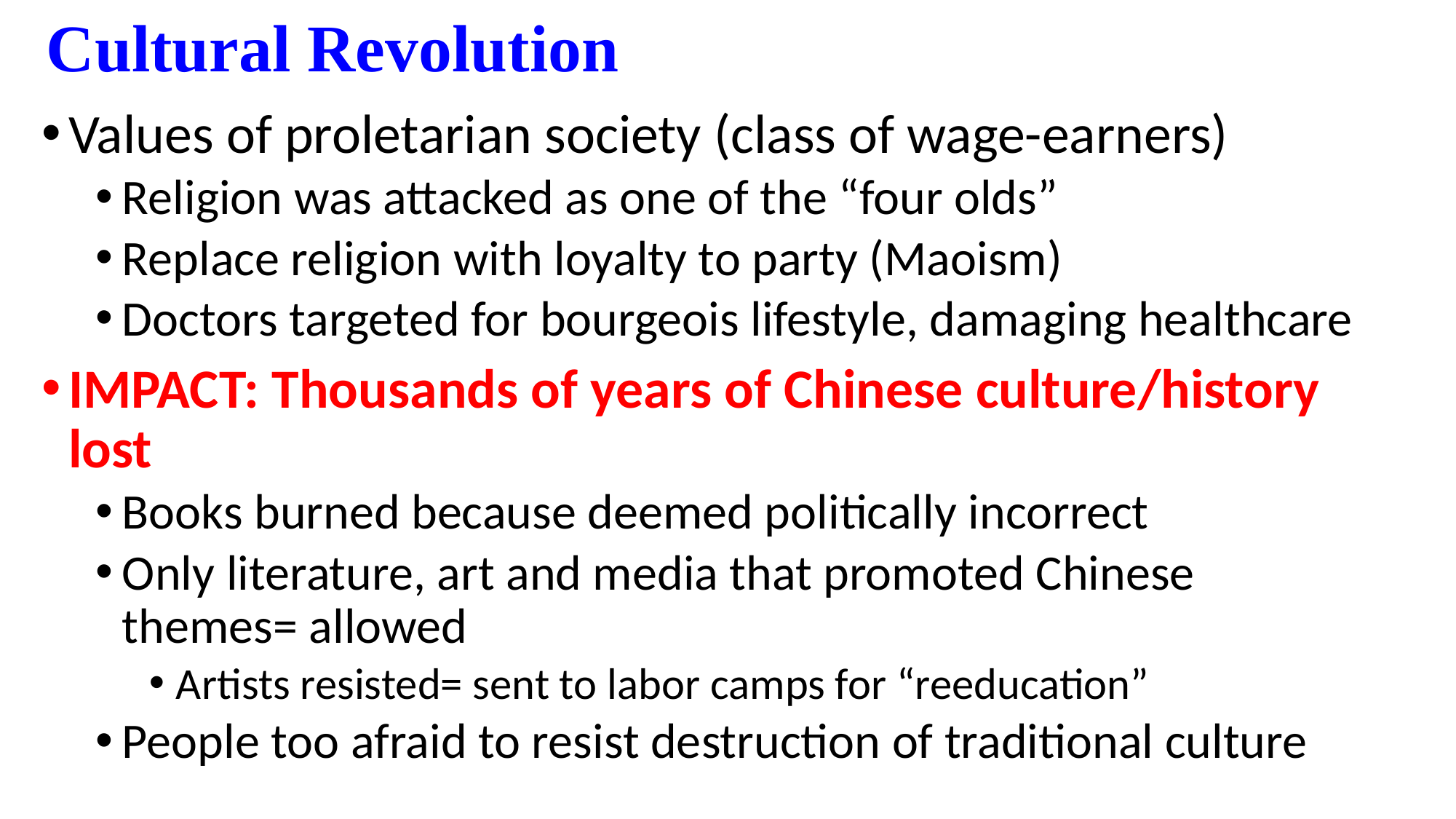

# Cultural Revolution
Values of proletarian society (class of wage-earners)
Religion was attacked as one of the “four olds”
Replace religion with loyalty to party (Maoism)
Doctors targeted for bourgeois lifestyle, damaging healthcare
IMPACT: Thousands of years of Chinese culture/history lost
Books burned because deemed politically incorrect
Only literature, art and media that promoted Chinese themes= allowed
Artists resisted= sent to labor camps for “reeducation”
People too afraid to resist destruction of traditional culture